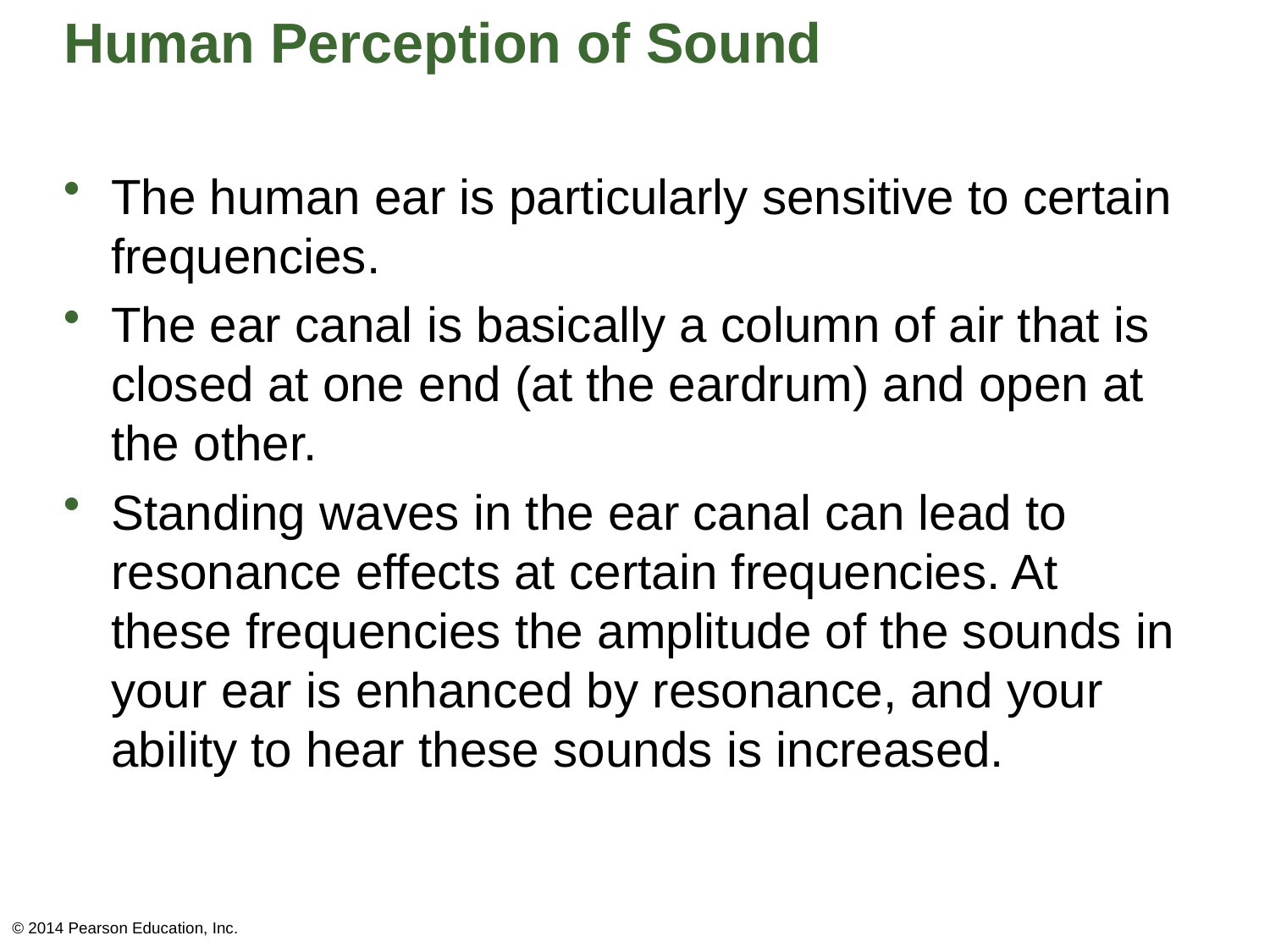

# Human Perception of Sound
The human ear is particularly sensitive to certain frequencies.
The ear canal is basically a column of air that is closed at one end (at the eardrum) and open at the other.
Standing waves in the ear canal can lead to resonance effects at certain frequencies. At these frequencies the amplitude of the sounds in your ear is enhanced by resonance, and your ability to hear these sounds is increased.
© 2014 Pearson Education, Inc.